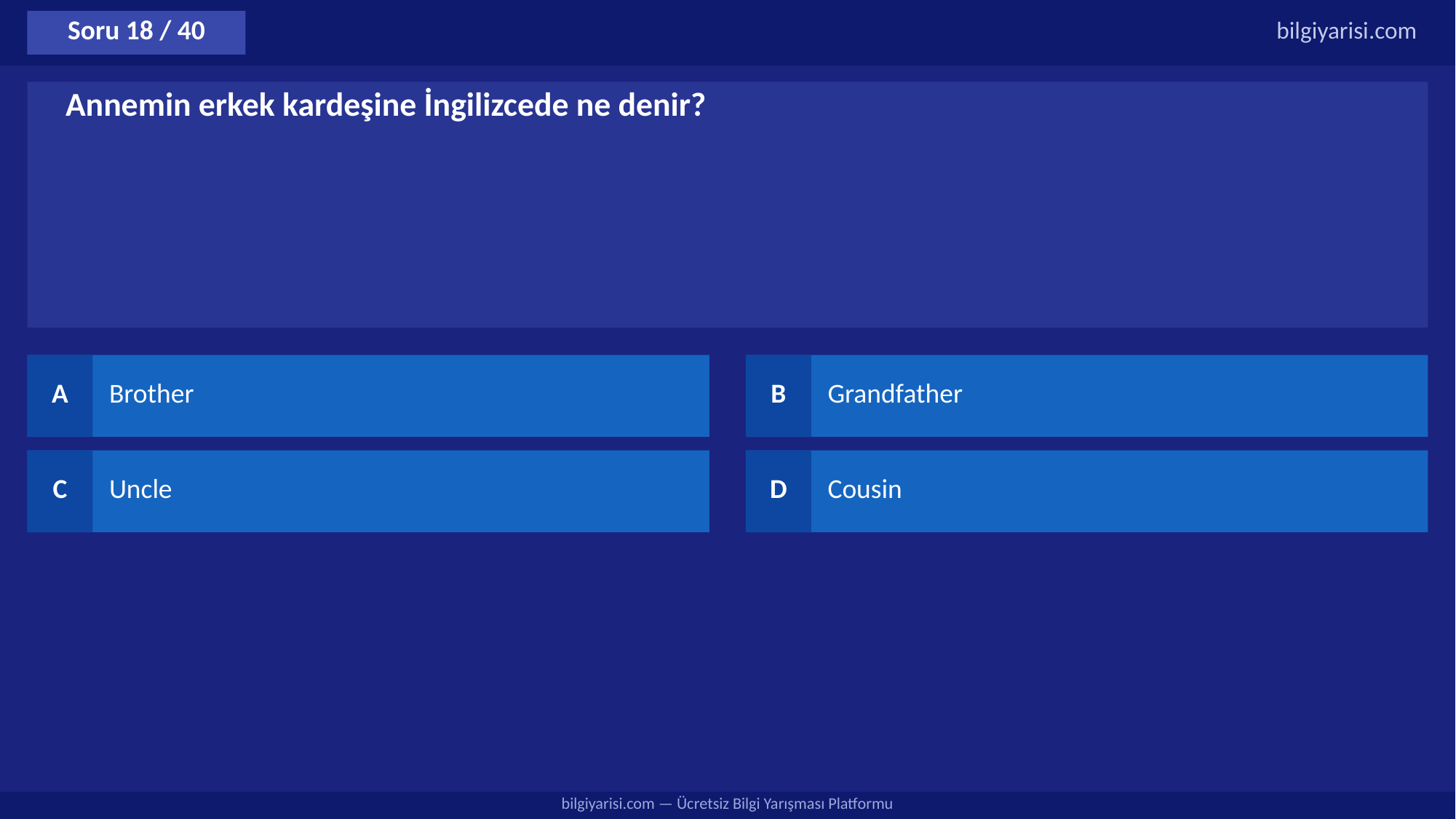

Soru 18 / 40
bilgiyarisi.com

Annemin erkek kardeşine İngilizcede ne denir?

A
Brother

B
Grandfather

C
Uncle

D
Cousin
bilgiyarisi.com — Ücretsiz Bilgi Yarışması Platformu